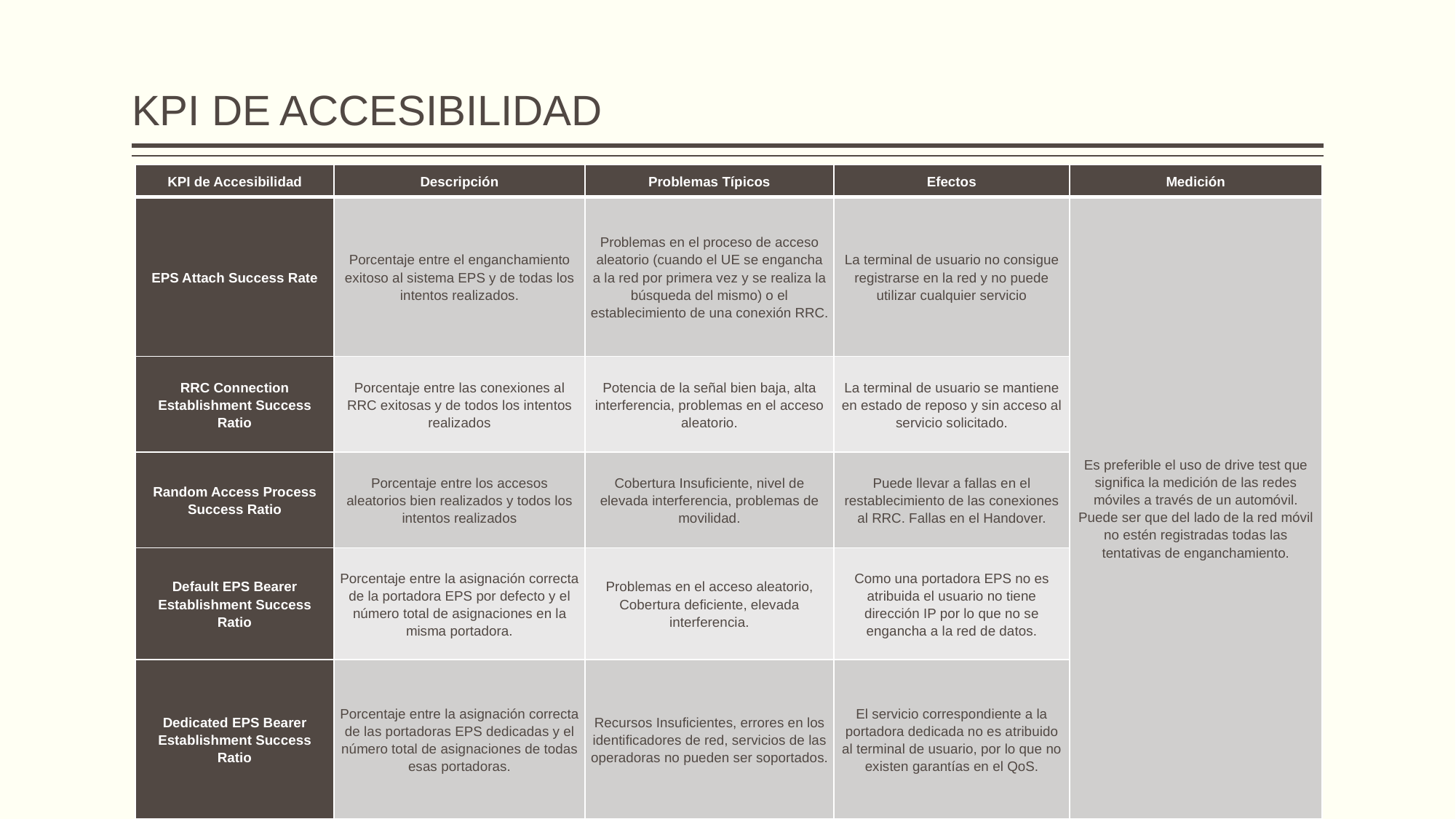

# KPI DE ACCESIBILIDAD
| KPI de Accesibilidad | Descripción | Problemas Típicos | Efectos | Medición |
| --- | --- | --- | --- | --- |
| EPS Attach Success Rate | Porcentaje entre el enganchamiento exitoso al sistema EPS y de todas los intentos realizados. | Problemas en el proceso de acceso aleatorio (cuando el UE se engancha a la red por primera vez y se realiza la búsqueda del mismo) o el establecimiento de una conexión RRC. | La terminal de usuario no consigue registrarse en la red y no puede utilizar cualquier servicio | Es preferible el uso de drive test que significa la medición de las redes móviles a través de un automóvil. Puede ser que del lado de la red móvil no estén registradas todas las tentativas de enganchamiento. |
| RRC Connection Establishment Success Ratio | Porcentaje entre las conexiones al RRC exitosas y de todos los intentos realizados | Potencia de la señal bien baja, alta interferencia, problemas en el acceso aleatorio. | La terminal de usuario se mantiene en estado de reposo y sin acceso al servicio solicitado. |  |
| Random Access Process Success Ratio | Porcentaje entre los accesos aleatorios bien realizados y todos los intentos realizados | Cobertura Insuficiente, nivel de elevada interferencia, problemas de movilidad. | Puede llevar a fallas en el restablecimiento de las conexiones al RRC. Fallas en el Handover. |  |
| Default EPS Bearer Establishment Success Ratio | Porcentaje entre la asignación correcta de la portadora EPS por defecto y el número total de asignaciones en la misma portadora. | Problemas en el acceso aleatorio, Cobertura deficiente, elevada interferencia. | Como una portadora EPS no es atribuida el usuario no tiene dirección IP por lo que no se engancha a la red de datos. |  |
| Dedicated EPS Bearer Establishment Success Ratio | Porcentaje entre la asignación correcta de las portadoras EPS dedicadas y el número total de asignaciones de todas esas portadoras. | Recursos Insuficientes, errores en los identificadores de red, servicios de las operadoras no pueden ser soportados. | El servicio correspondiente a la portadora dedicada no es atribuido al terminal de usuario, por lo que no existen garantías en el QoS. |  |